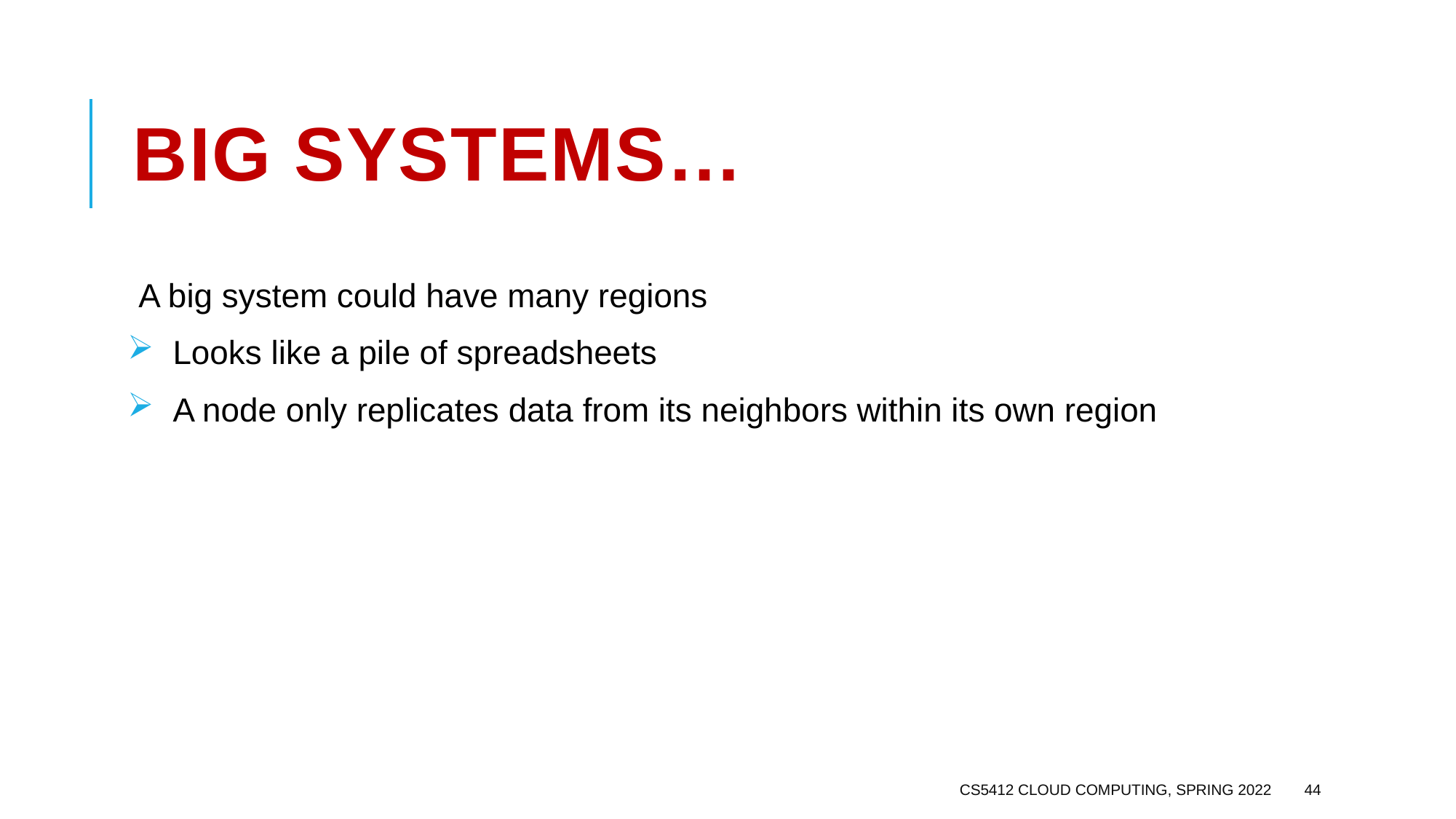

# Big systems…
A big system could have many regions
  Looks like a pile of spreadsheets
  A node only replicates data from its neighbors within its own region

CS5412 Cloud Computing, Spring 2022
44